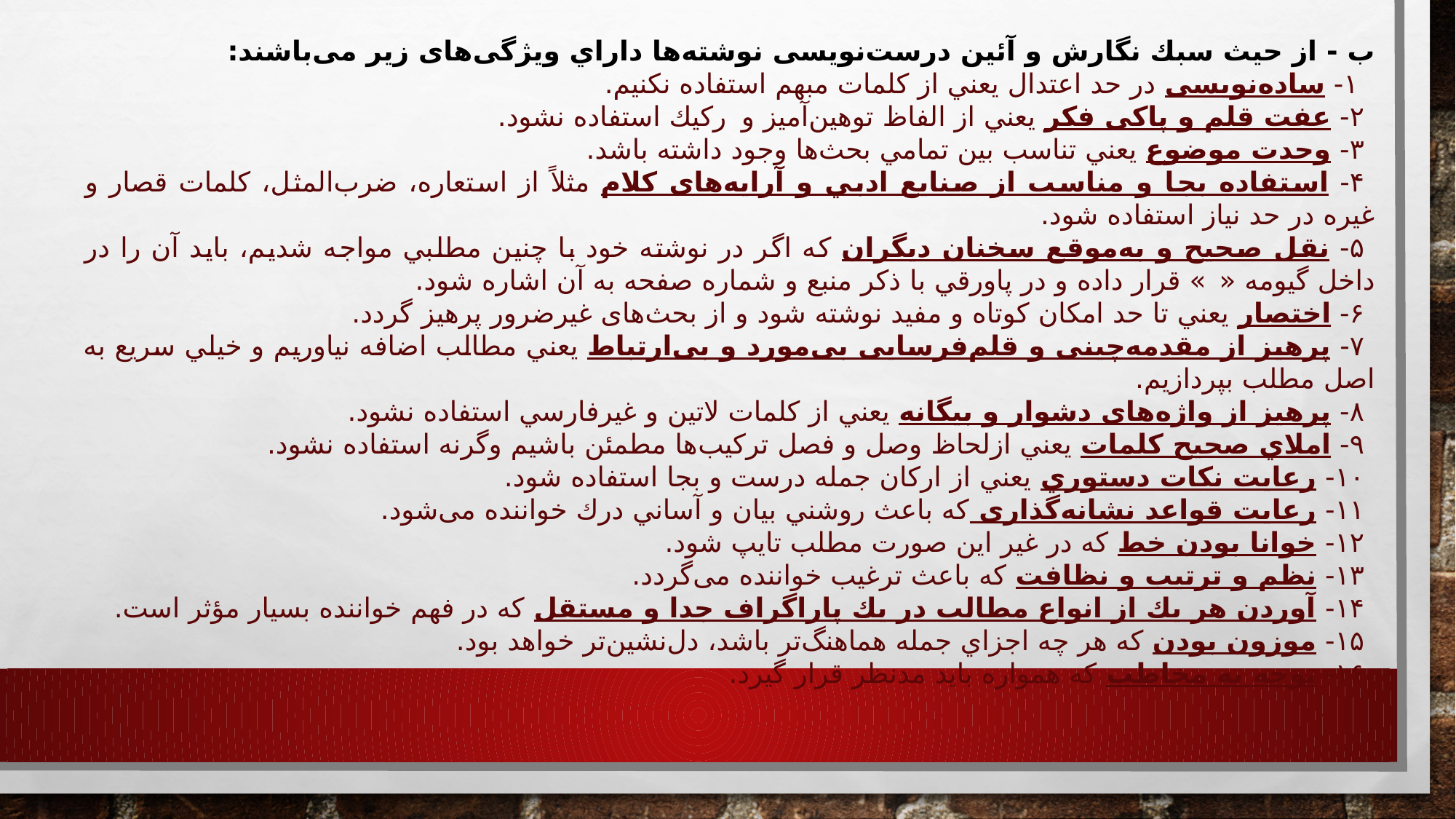

ب - از حیث سبك نگارش و آئين درست‌نویسی نوشته‌ها داراي ویژگی‌های زير می‌باشند:
 ۱- ساده‌نویسی در حد اعتدال يعني از كلمات مبهم استفاده نكنيم.
۲- عفت قلم و پاکی فكر يعني از الفاظ توهین‌آمیز و  ركيك استفاده نشود.
۳- وحدت موضوع يعني تناسب بين تمامي بحث‌ها وجود داشته باشد.
۴- استفاده بجا و مناسب از صنايع ادبي و آرایه‌های كلام مثلاً از استعاره، ضرب‌المثل، كلمات قصار و غيره در حد نياز استفاده شود.
۵- نقل صحيح و به‌موقع سخنان ديگران كه اگر در نوشته خود با چنين مطلبي مواجه شديم، بايد آن را در داخل گيومه «  » قرار داده و در پاورقي با ذكر منبع و شماره صفحه به آن اشاره شود.
۶- اختصار يعني تا حد امكان كوتاه و مفيد نوشته شود و از بحث‌های غيرضرور پرهيز گردد.
۷- پرهيز از مقدمه‌چینی و قلم‌فرسایی بی‌مورد و بی‌ارتباط يعني مطالب اضافه نياوريم و خيلي سريع به اصل مطلب بپردازیم.
۸- پرهيز از واژه‌های دشوار و بيگانه يعني از كلمات لاتين و غيرفارسي استفاده نشود.
۹- املاي صحيح كلمات يعني ازلحاظ وصل و فصل ترکیب‌ها مطمئن باشيم وگرنه استفاده نشود.
۱۰- رعايت نكات دستوري يعني از اركان جمله درست و بجا استفاده شود.
۱۱- رعایت قواعد نشانه‌گذاری كه باعث روشني بيان و آساني درك خواننده می‌شود.
۱۲- خوانا بودن خط كه در غير اين صورت مطلب تايپ شود.
۱۳- نظم و ترتيب و نظافت كه باعث ترغيب خواننده می‌گردد.
۱۴- آوردن هر يك از انواع مطالب در يك پاراگراف جدا و مستقل كه در فهم خواننده بسيار مؤثر است.
۱۵- موزون بودن كه هر چه اجزاي جمله هماهنگ‌تر باشد، دل‌نشین‌تر خواهد بود.
۱۶- توجه به مخاطب كه همواره بايد مدنظر قرار گیرد.